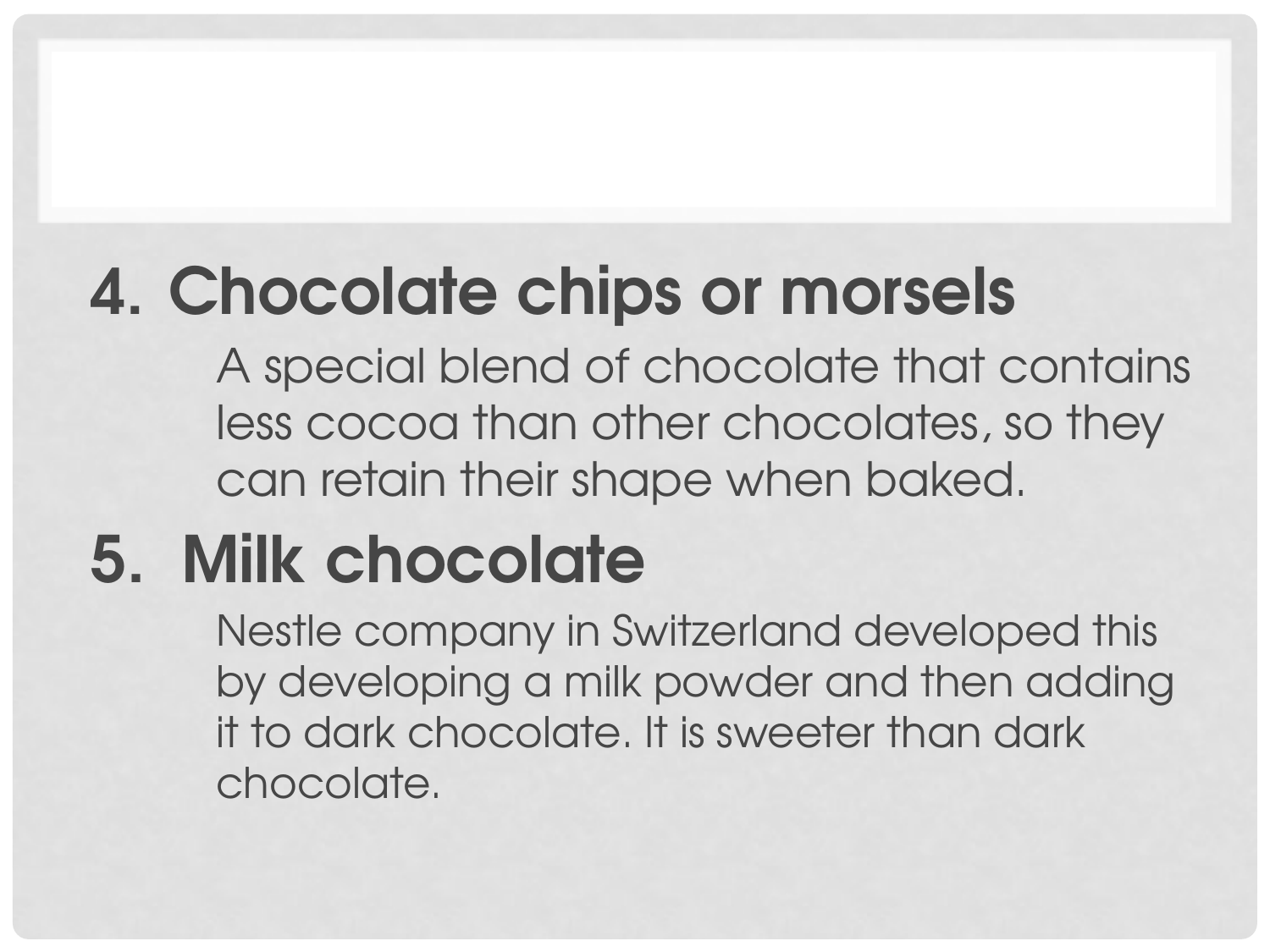

#
4.  Chocolate chips or morsels
A special blend of chocolate that contains less cocoa than other chocolates, so they can retain their shape when baked.
5.  Milk chocolate
Nestle company in Switzerland developed this by developing a milk powder and then adding it to dark chocolate. It is sweeter than dark chocolate.